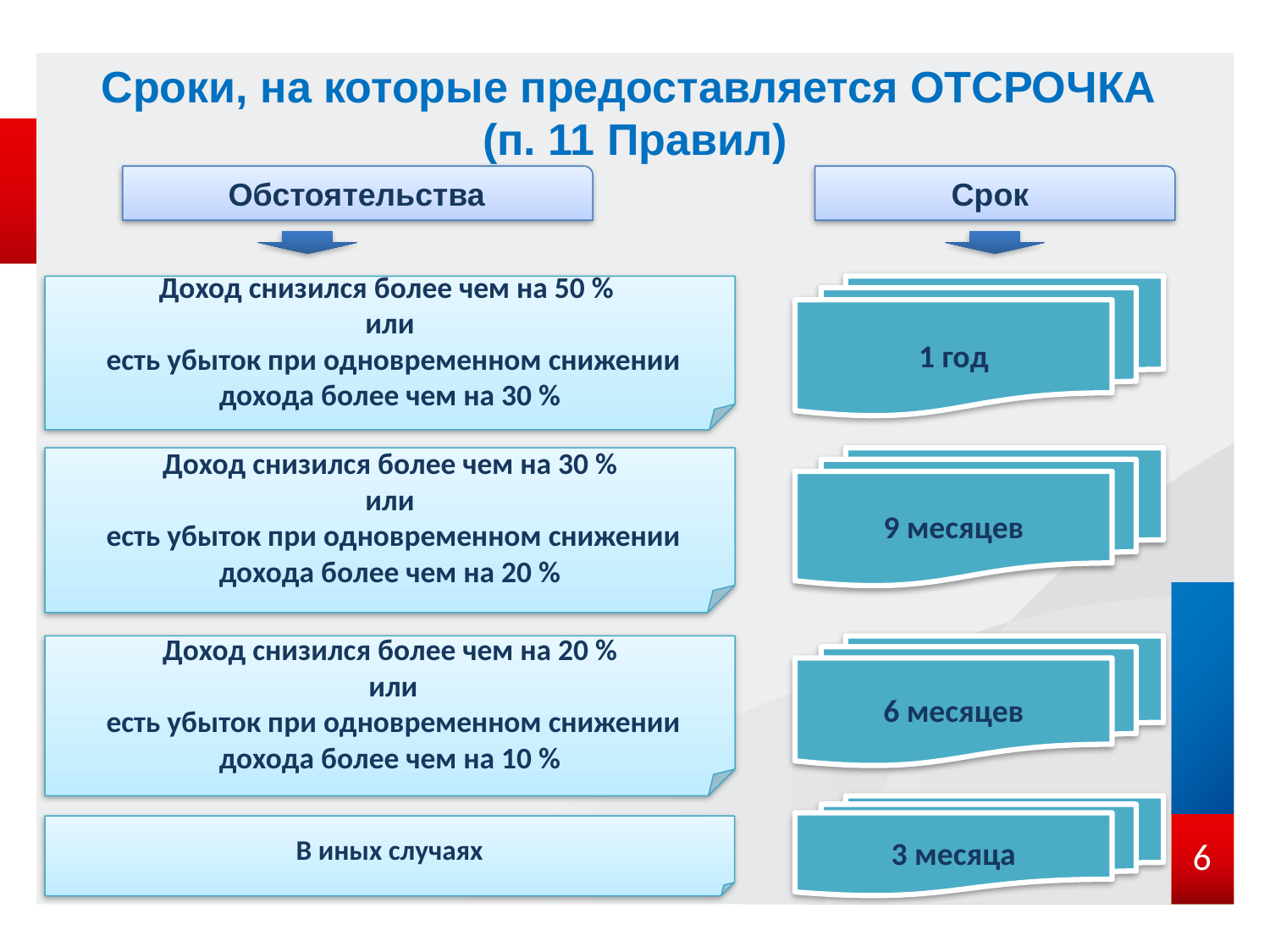

# Сроки, на которые предоставляется ОТСРОЧКА (п. 11 Правил)
Обстоятельства
Срок

1 год
Доход снизился более чем на 50 %
или
 есть убыток при одновременном снижении дохода более чем на 30 %
Доход снизился более чем на 30 %
или
 есть убыток при одновременном снижении дохода более чем на 20 %
9 месяцев
Доход снизился более чем на 20 %
 или
 есть убыток при одновременном снижении дохода более чем на 10 %
6 месяцев
3 месяца
6
В иных случаях